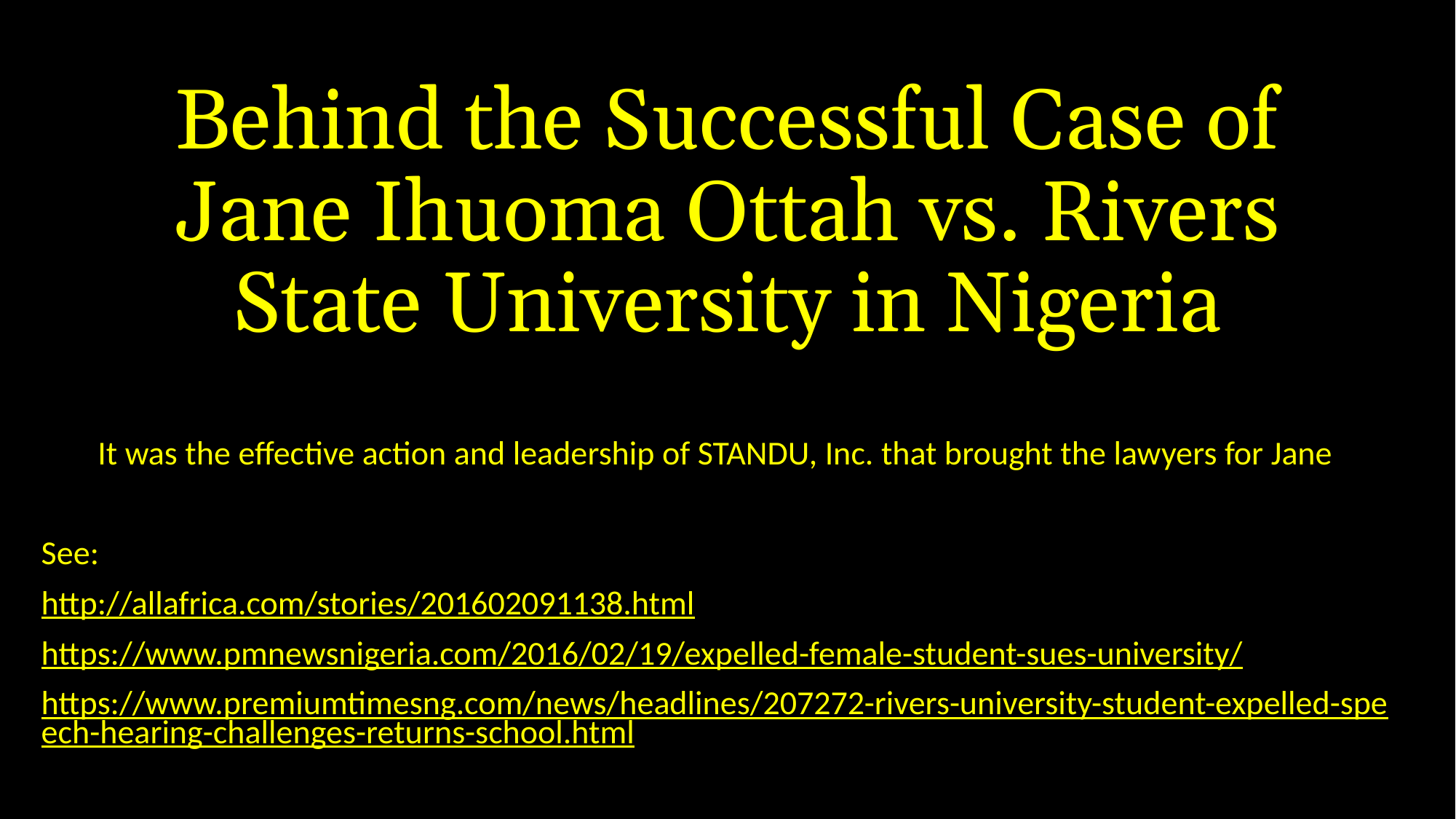

# Behind the Successful Case of Jane Ihuoma Ottah vs. Rivers State University in Nigeria
It was the effective action and leadership of STANDU, Inc. that brought the lawyers for Jane

See:
http://allafrica.com/stories/201602091138.html
https://www.pmnewsnigeria.com/2016/02/19/expelled-female-student-sues-university/
https://www.premiumtimesng.com/news/headlines/207272-rivers-university-student-expelled-speech-hearing-challenges-returns-school.html